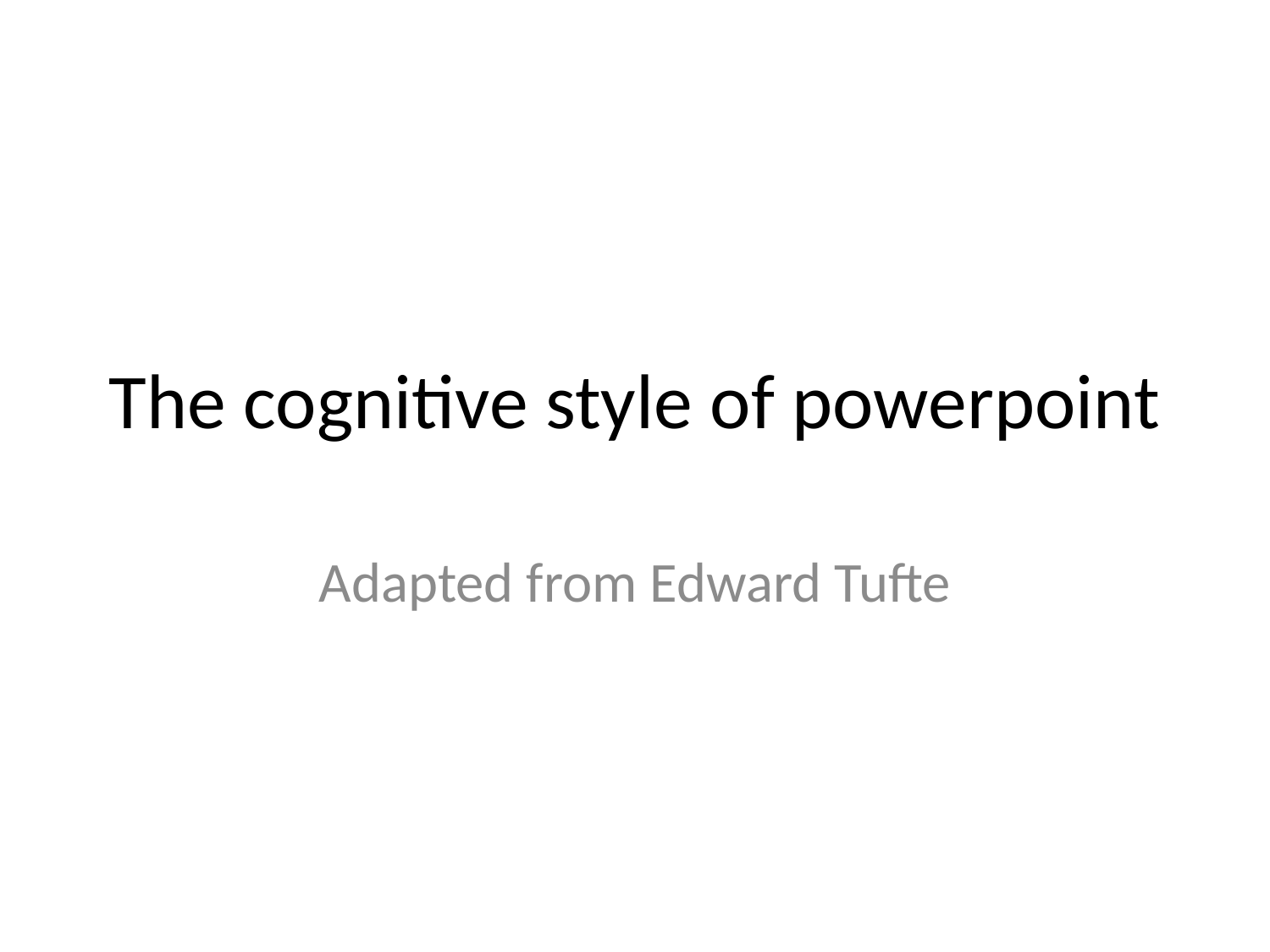

# The cognitive style of powerpoint
Adapted from Edward Tufte